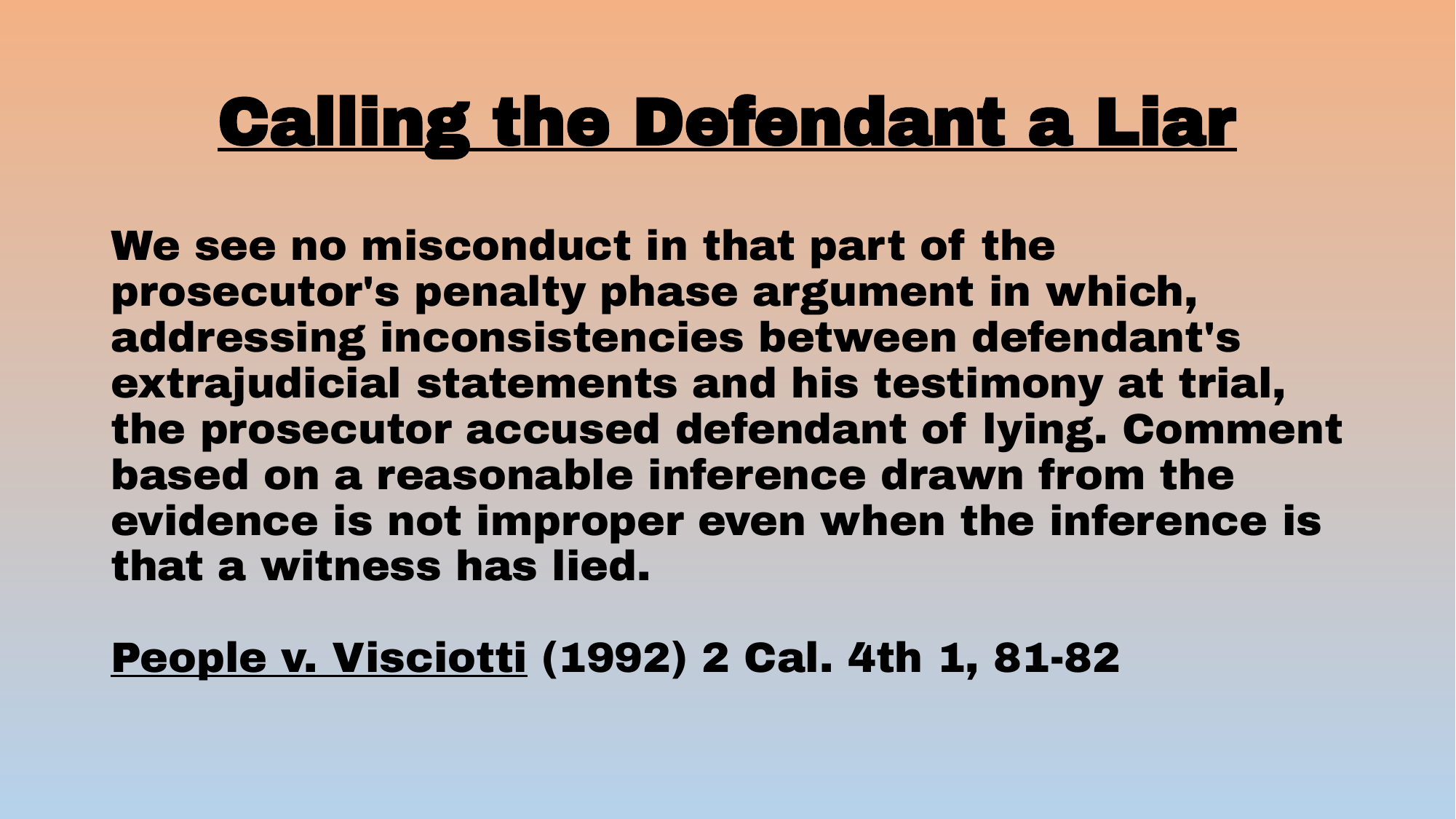

# Calling the Defendant a Liar
We see no misconduct in that part of the prosecutor's penalty phase argument in which, addressing inconsistencies between defendant's extrajudicial statements and his testimony at trial, the prosecutor accused defendant of lying. Comment based on a reasonable inference drawn from the evidence is not improper even when the inference is that a witness has lied.
People v. Visciotti (1992) 2 Cal. 4th 1, 81-82